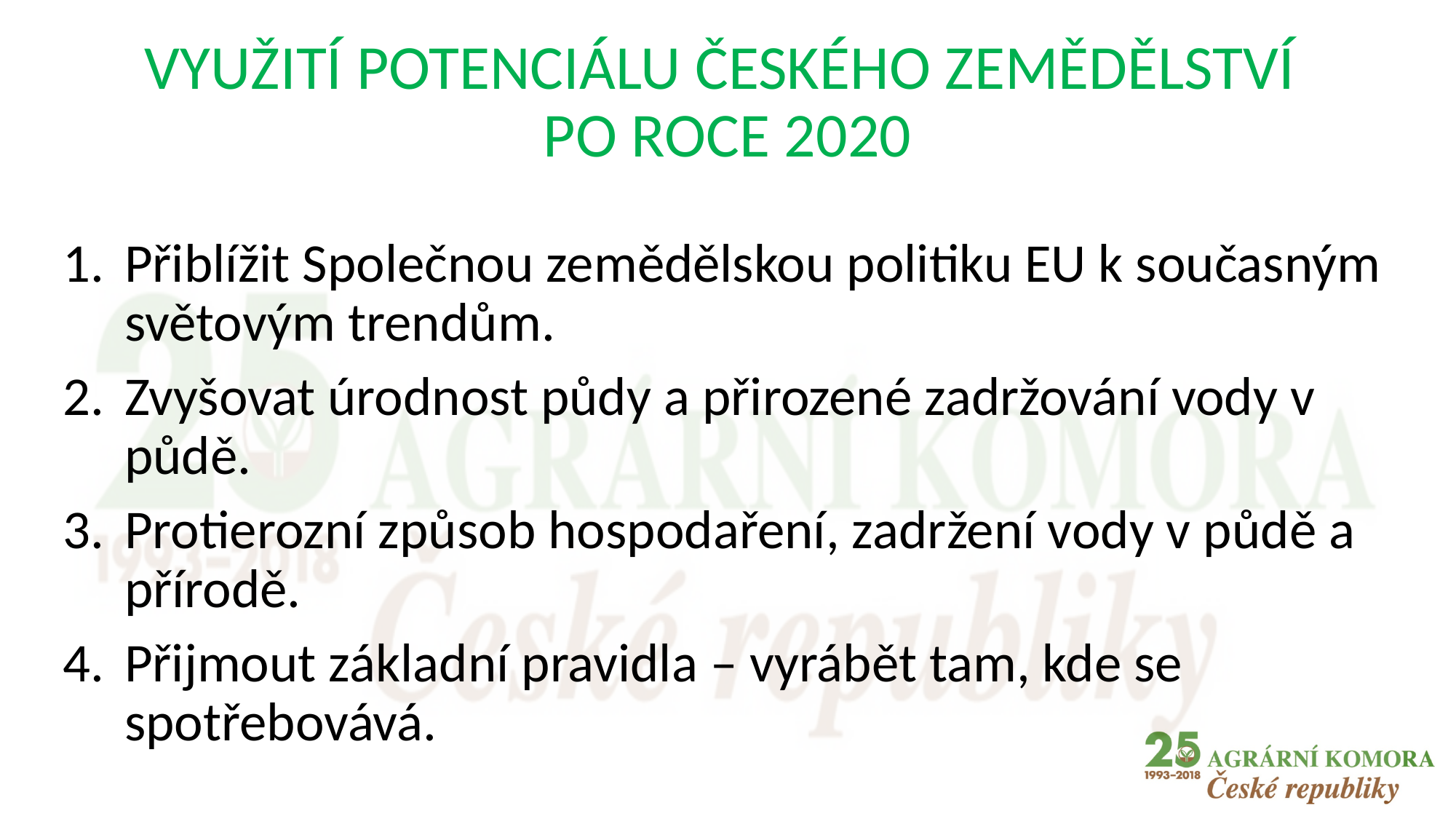

# Využití potenciálu Českého zemědělství po roce 2020
Přiblížit Společnou zemědělskou politiku EU k současným světovým trendům.
Zvyšovat úrodnost půdy a přirozené zadržování vody v půdě.
Protierozní způsob hospodaření, zadržení vody v půdě a  přírodě.
Přijmout základní pravidla – vyrábět tam, kde se spotřebovává.